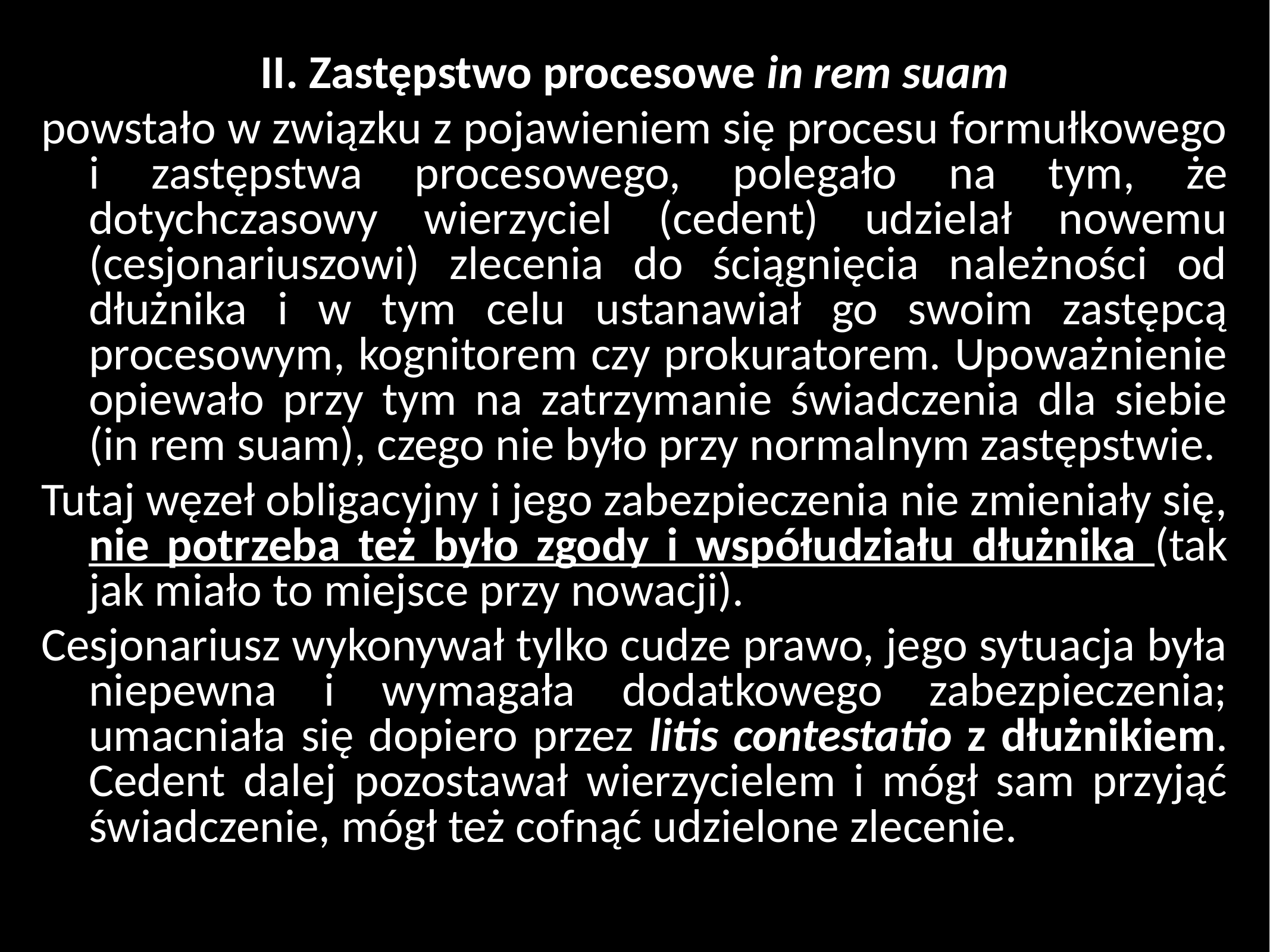

II. Zastępstwo procesowe in rem suam
powstało w związku z pojawieniem się procesu formułkowego i zastępstwa procesowego, polegało na tym, że dotychczasowy wierzyciel (cedent) udzielał nowemu (cesjonariuszowi) zlecenia do ściągnięcia należności od dłużnika i w tym celu ustanawiał go swoim zastępcą procesowym, kognitorem czy prokuratorem. Upoważnienie opiewało przy tym na zatrzymanie świadczenia dla siebie (in rem suam), czego nie było przy normalnym zastępstwie.
Tutaj węzeł obligacyjny i jego zabezpieczenia nie zmieniały się, nie potrzeba też było zgody i współudziału dłużnika (tak jak miało to miejsce przy nowacji).
Cesjonariusz wykonywał tylko cudze prawo, jego sytuacja była niepewna i wymagała dodatkowego zabezpieczenia; umacniała się dopiero przez litis contestatio z dłużnikiem. Cedent dalej pozostawał wierzycielem i mógł sam przyjąć świadczenie, mógł też cofnąć udzielone zlecenie.